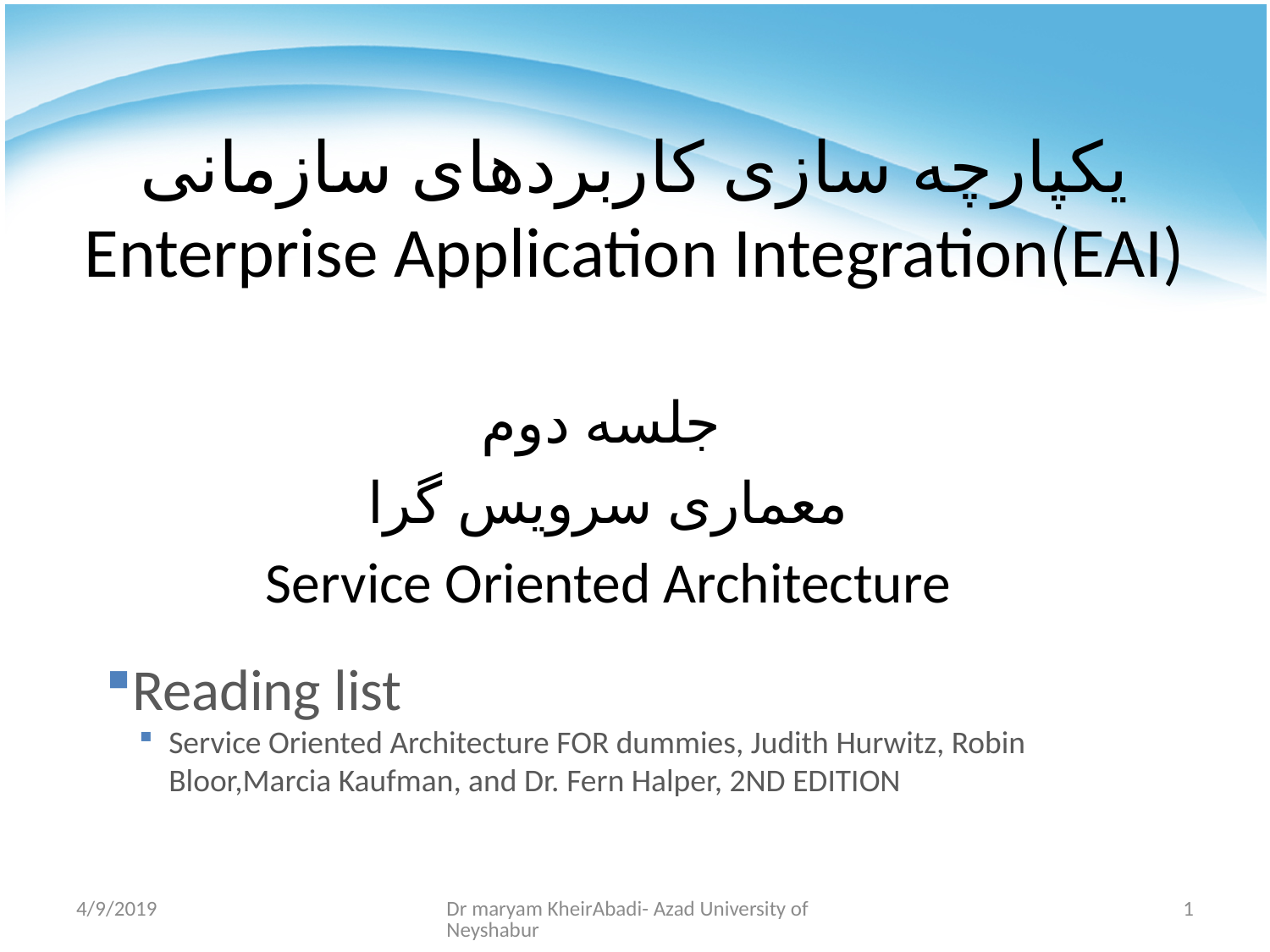

یکپارچه سازی کاربردهای سازمانی
Enterprise Application Integration(EAI)
   جلسه دوم
معماری سرویس گرا
Service Oriented Architecture
Reading list
Service Oriented Architecture FOR dummies, Judith Hurwitz, Robin Bloor,Marcia Kaufman, and Dr. Fern Halper, 2ND EDITION

4/9/2019
Dr maryam KheirAbadi- Azad University of Neyshabur
1